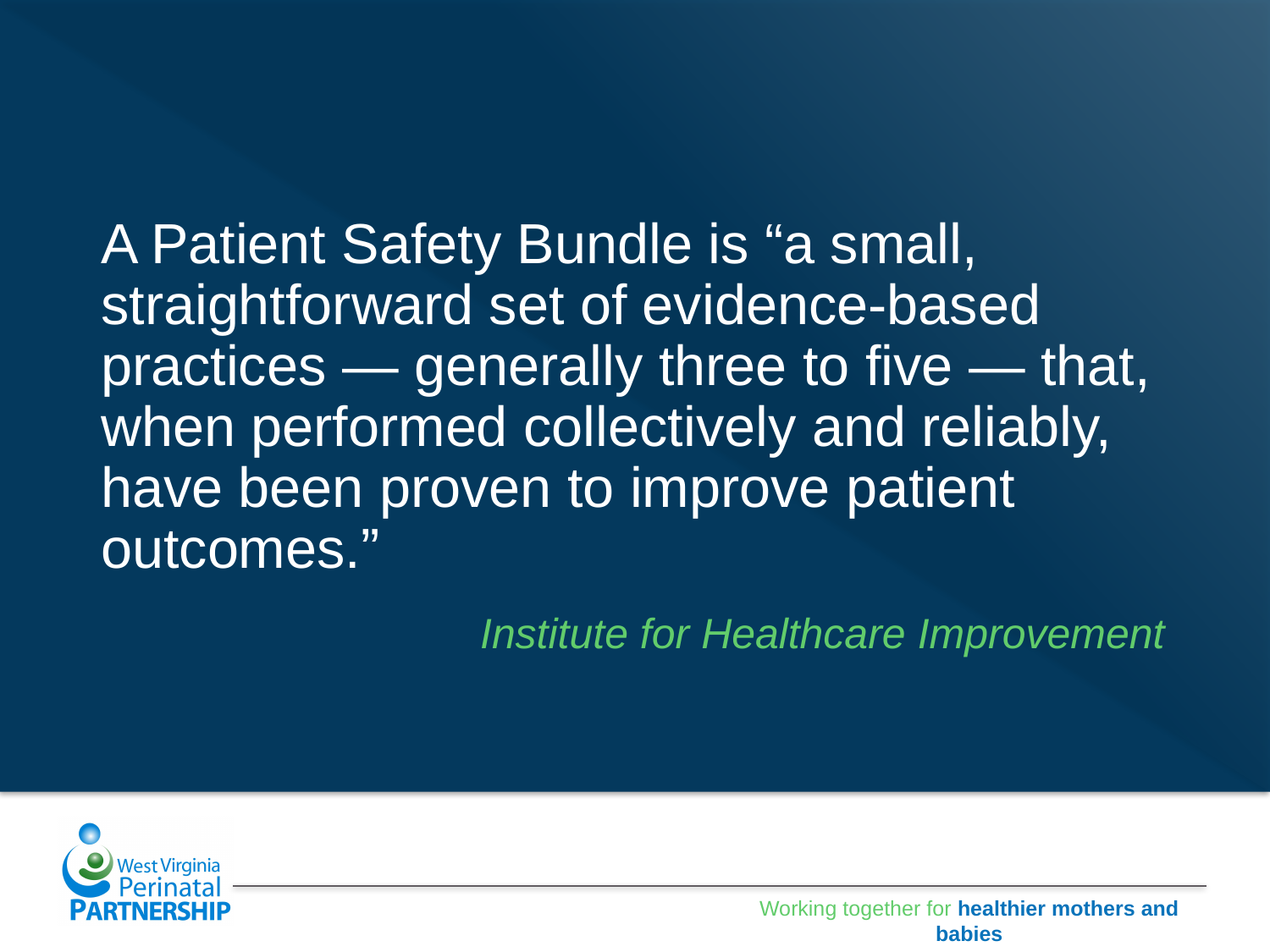

A Patient Safety Bundle is “a small, straightforward set of evidence-based practices — generally three to five — that, when performed collectively and reliably, have been proven to improve patient outcomes.”
Institute for Healthcare Improvement